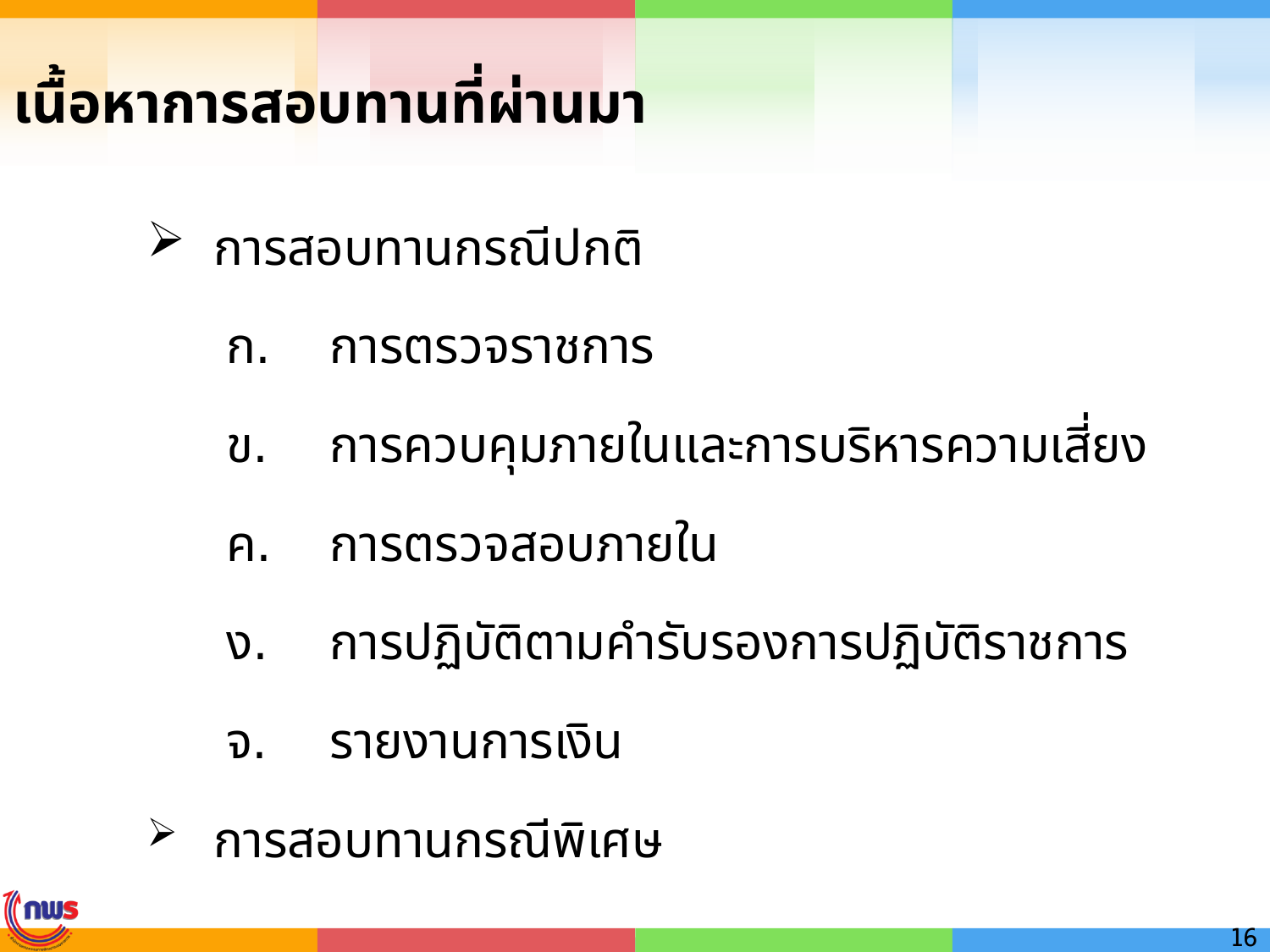

# เนื้อหาการสอบทานที่ผ่านมา
การสอบทานกรณีปกติ
การตรวจราชการ
การควบคุมภายในและการบริหารความเสี่ยง
การตรวจสอบภายใน
การปฏิบัติตามคำรับรองการปฏิบัติราชการ
รายงานการเงิน
การสอบทานกรณีพิเศษ

16